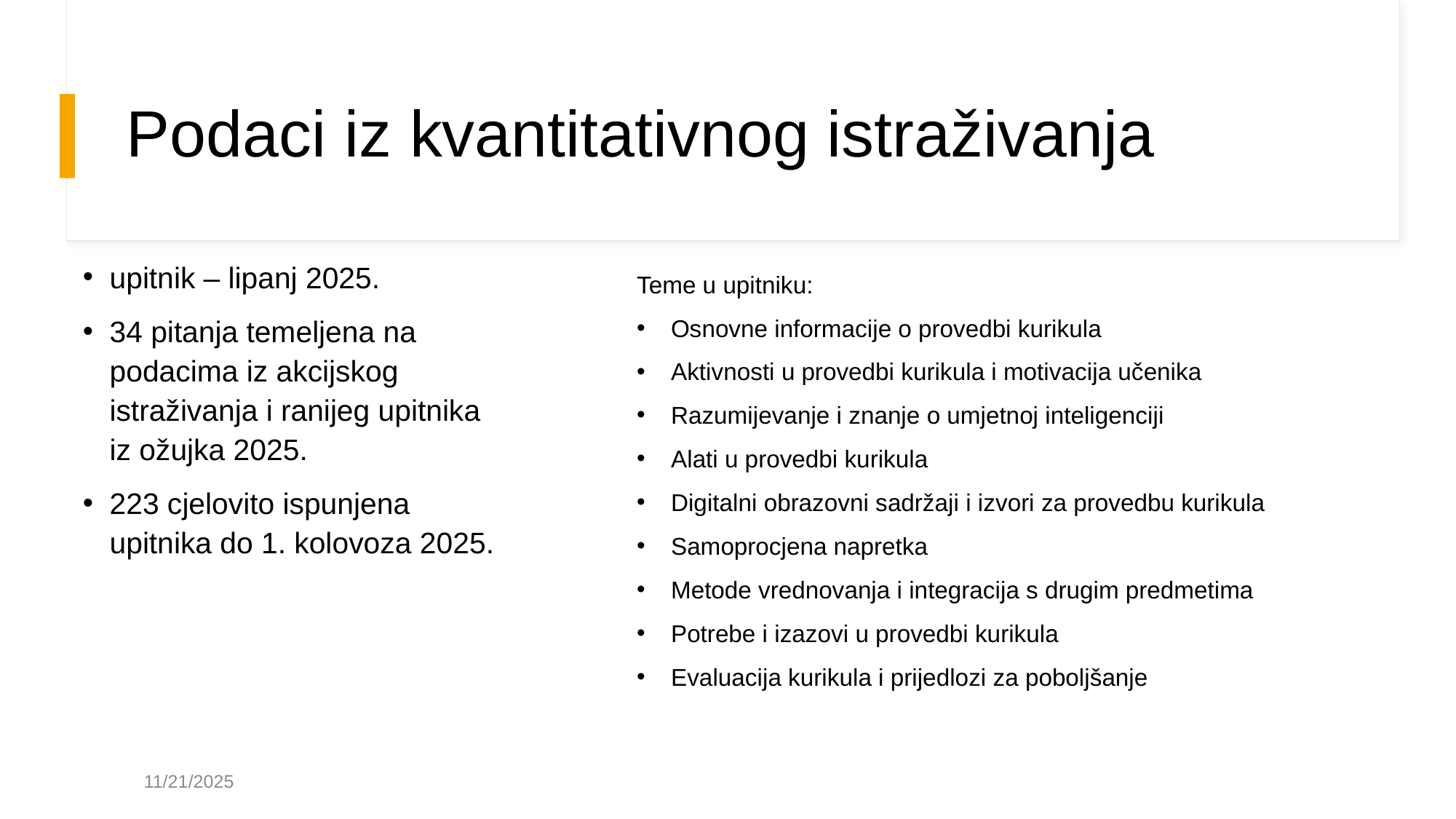

Podaci iz kvantitativnog istraživanja
Teme u upitniku:
Osnovne informacije o provedbi kurikula
Aktivnosti u provedbi kurikula i motivacija učenika
Razumijevanje i znanje o umjetnoj inteligenciji
Alati u provedbi kurikula
Digitalni obrazovni sadržaji i izvori za provedbu kurikula
Samoprocjena napretka
Metode vrednovanja i integracija s drugim predmetima
Potrebe i izazovi u provedbi kurikula
Evaluacija kurikula i prijedlozi za poboljšanje

upitnik – lipanj 2025.
34 pitanja temeljena na podacima iz akcijskog istraživanja i ranijeg upitnika iz ožujka 2025.
223 cjelovito ispunjena upitnika do 1. kolovoza 2025.
11/21/2025